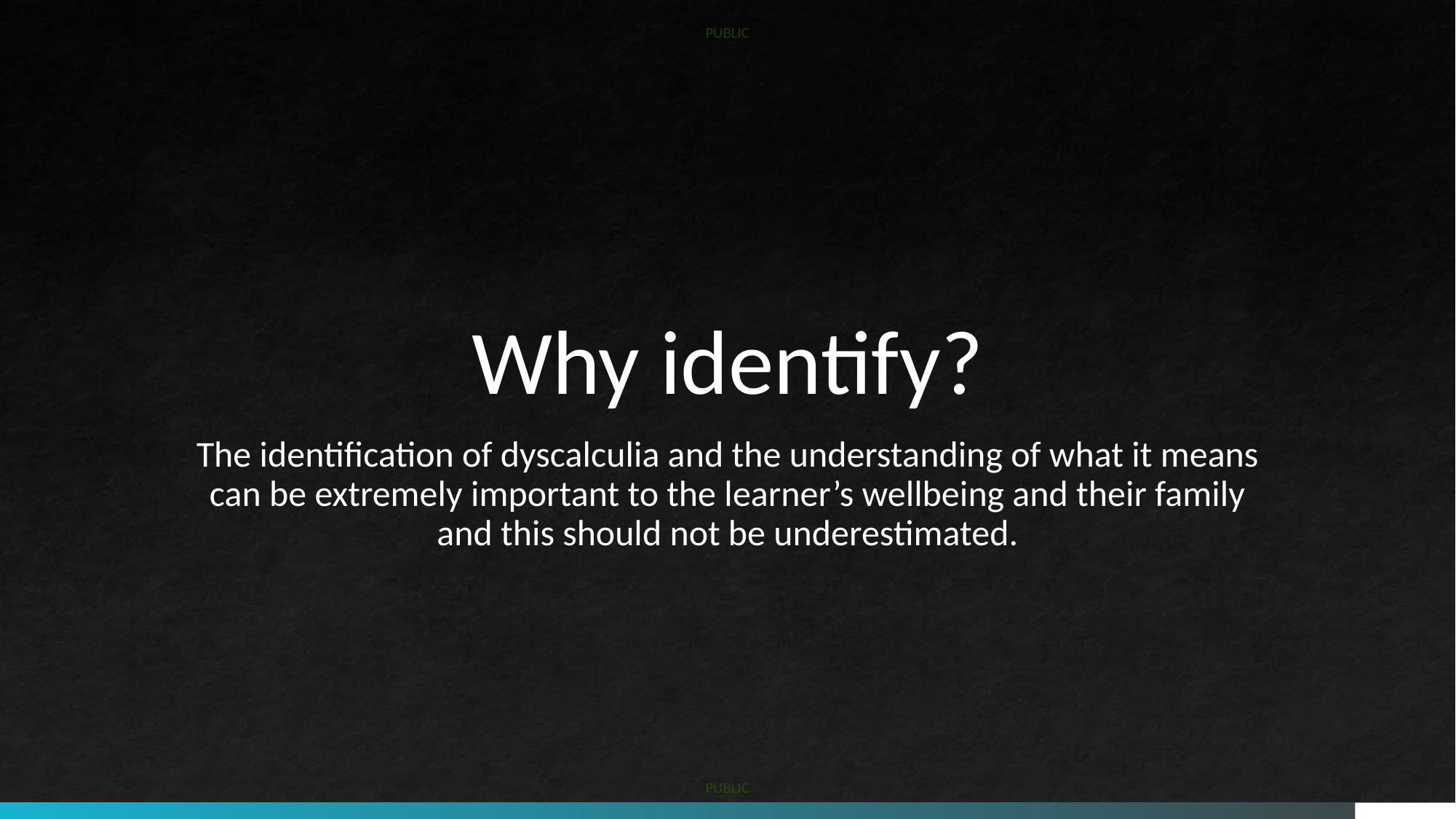

# Why identify?
The identification of dyscalculia and the understanding of what it means can be extremely important to the learner’s wellbeing and their family and this should not be underestimated.